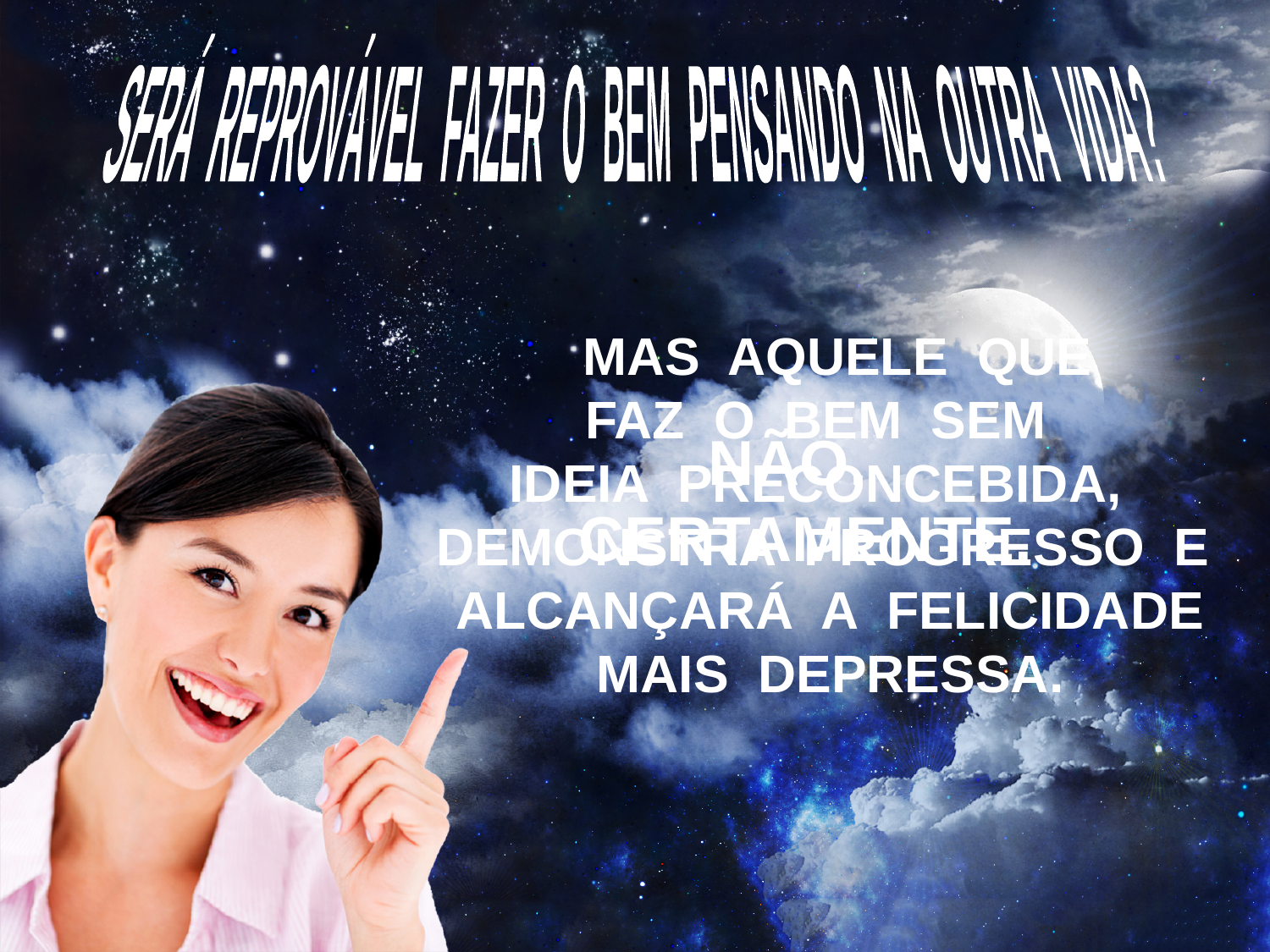

SERÁ  REPROVÁVEL  FAZER  O  BEM  PENSANDO  NA  OUTRA  VIDA?
 MAS  AQUELE  QUE
FAZ  O  BEM  SEM
IDEIA  PRECONCEBIDA,
DEMONSTRA  PROGRESSO  E  ALCANÇARÁ  A  FELICIDADE
MAIS  DEPRESSA.
NÃO,
CERTAMENTE.